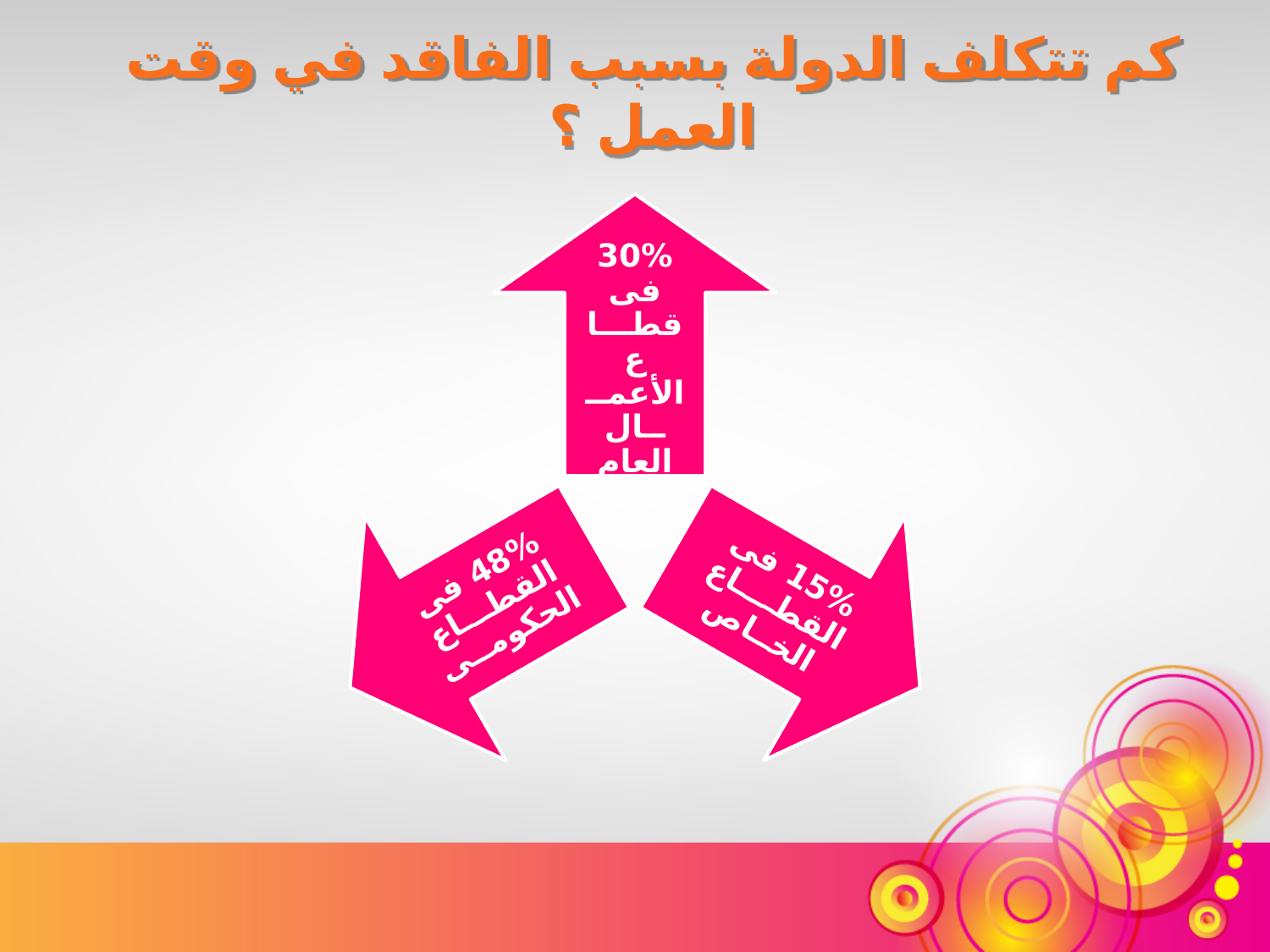

كم تتكلف الدولة بسبب الفاقد في وقت العمل ؟
30% فى قطـــاع الأعمــــال العام
48% فى القطـــاع الحكومــى
15% فى القطــــاع الخــاص